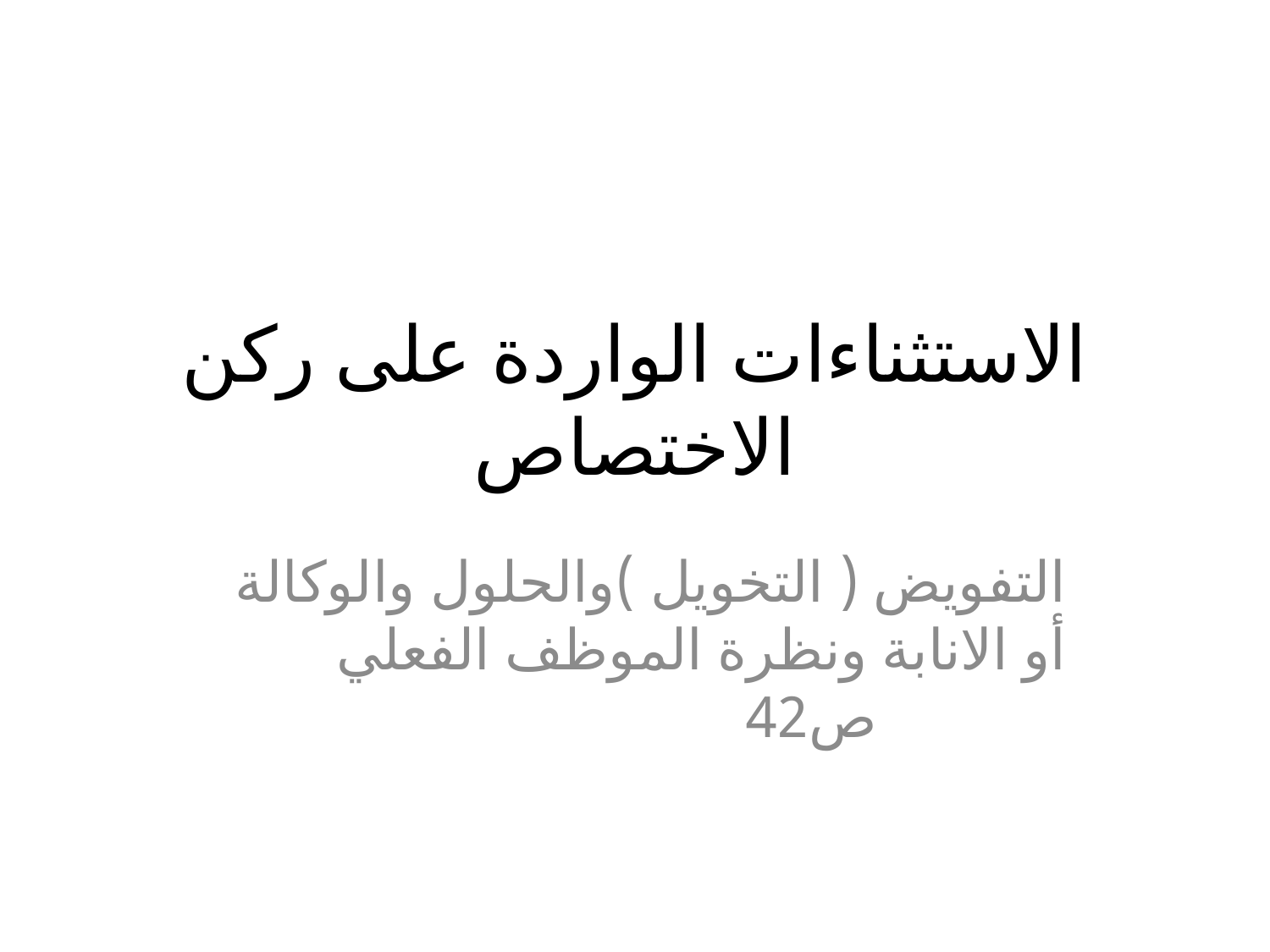

# الاستثناءات الواردة على ركن الاختصاص
التفويض ( التخويل )والحلول والوكالة أو الانابة ونظرة الموظف الفعلي                       ص42